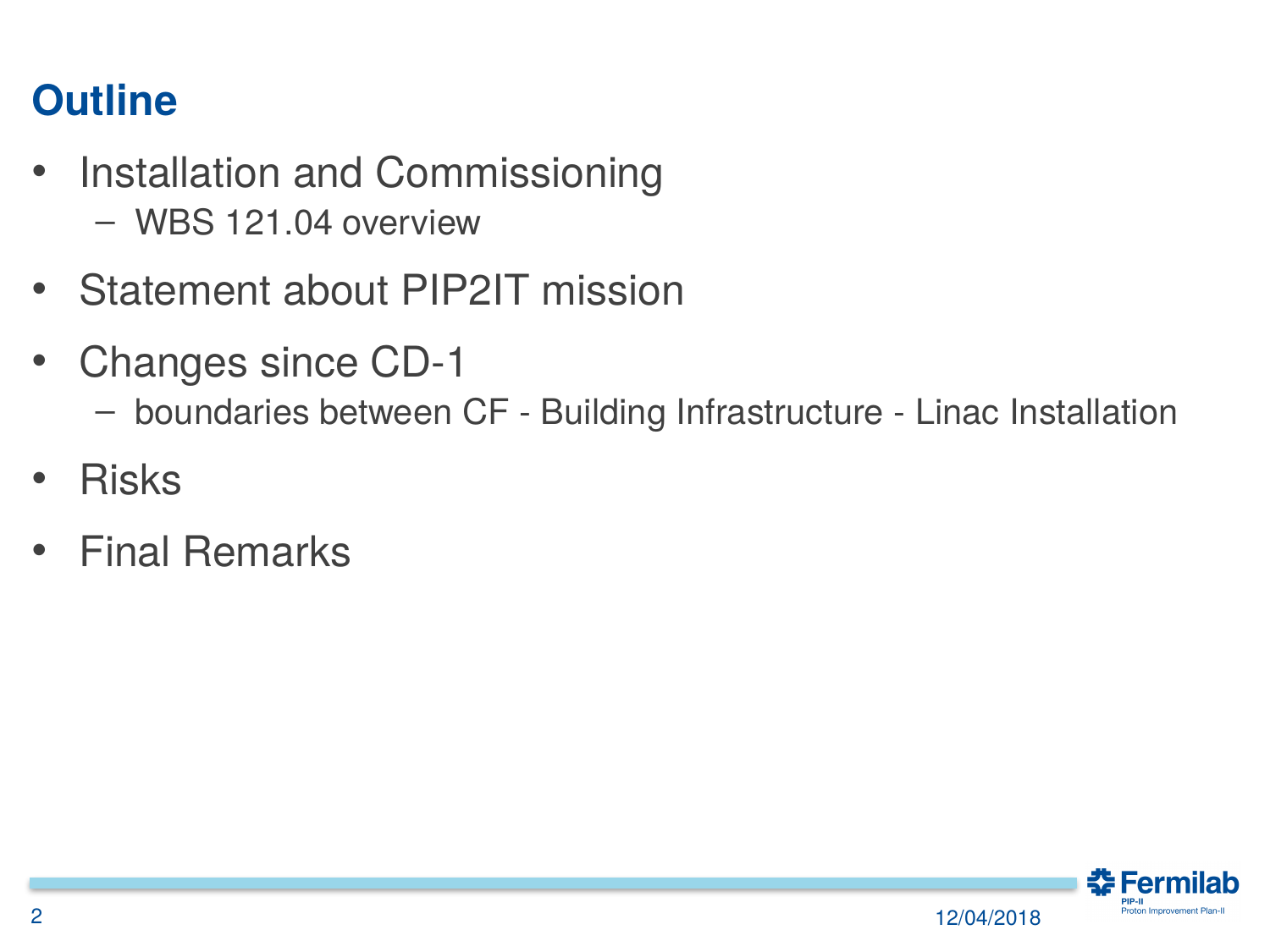

# Outline
Installation and Commissioning
WBS 121.04 overview
Statement about PIP2IT mission
Changes since CD-1
boundaries between CF - Building Infrastructure - Linac Installation
Risks
Final Remarks

2
12/04/2018